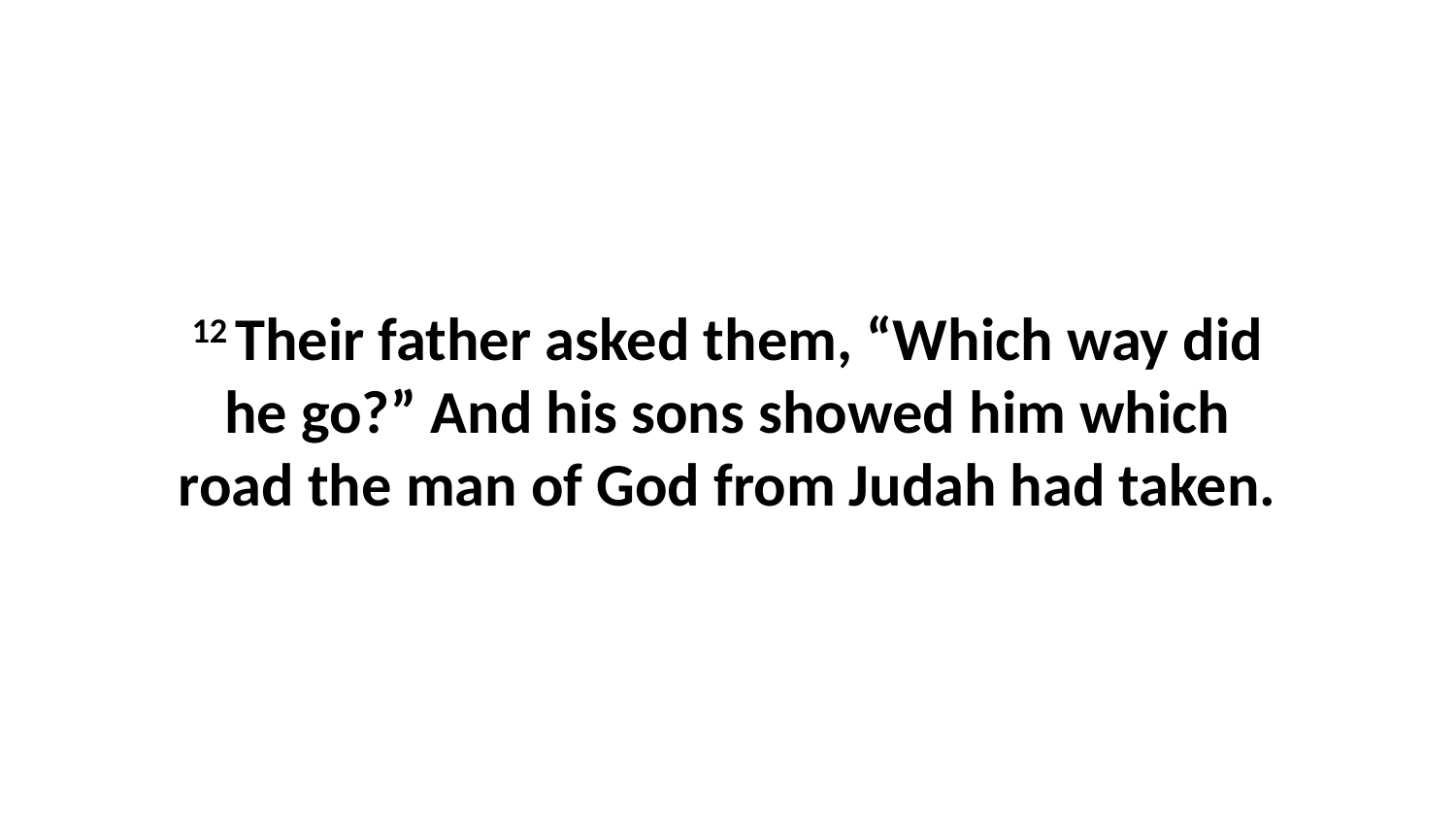

12 Their father asked them, “Which way did he go?” And his sons showed him which road the man of God from Judah had taken.